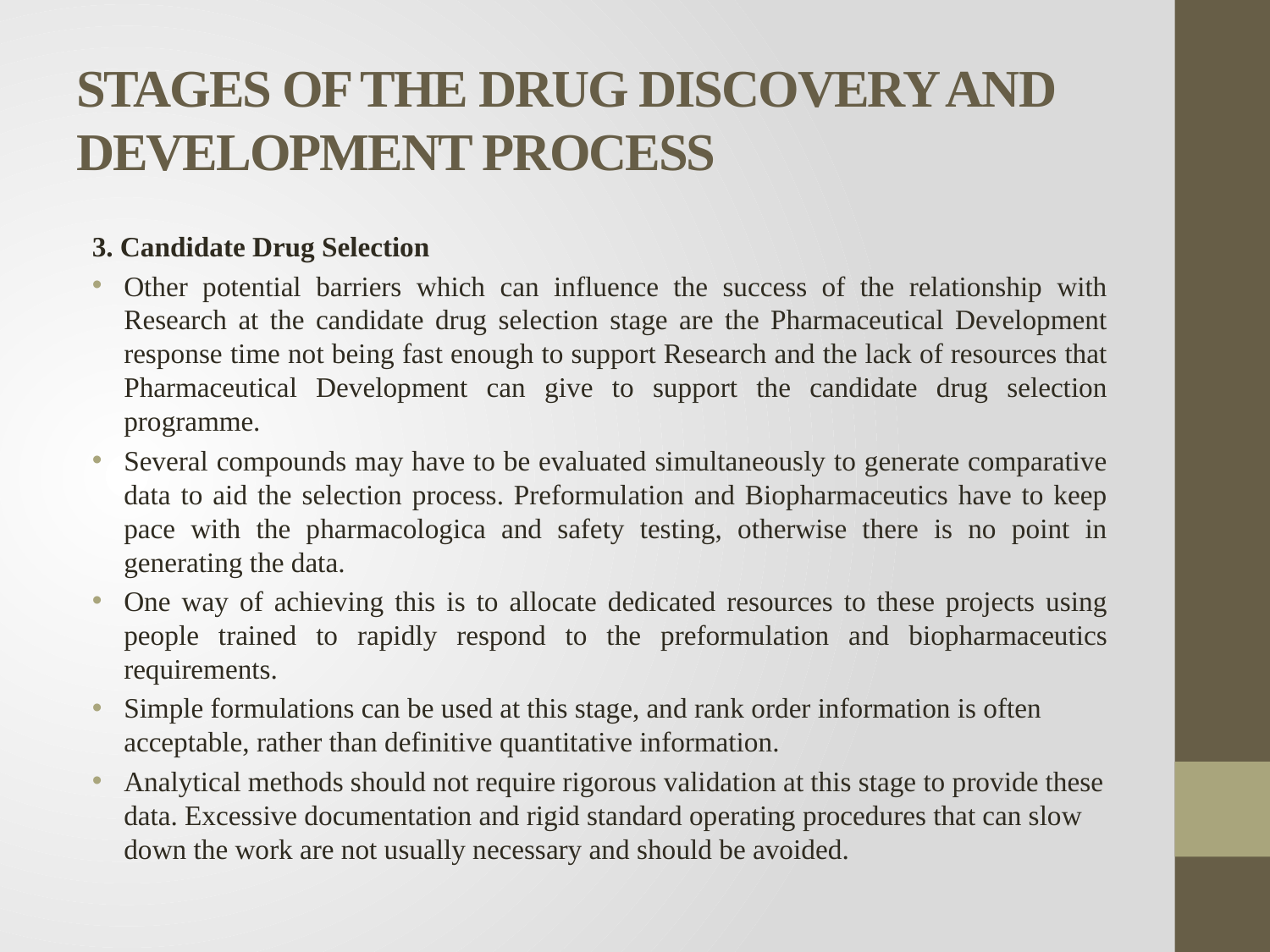

# STAGES OF THE DRUG DISCOVERY AND DEVELOPMENT PROCESS
3. Candidate Drug Selection
Other potential barriers which can influence the success of the relationship with Research at the candidate drug selection stage are the Pharmaceutical Development response time not being fast enough to support Research and the lack of resources that Pharmaceutical Development can give to support the candidate drug selection programme.
Several compounds may have to be evaluated simultaneously to generate comparative data to aid the selection process. Preformulation and Biopharmaceutics have to keep pace with the pharmacologica and safety testing, otherwise there is no point in generating the data.
One way of achieving this is to allocate dedicated resources to these projects using people trained to rapidly respond to the preformulation and biopharmaceutics requirements.
Simple formulations can be used at this stage, and rank order information is often acceptable, rather than definitive quantitative information.
Analytical methods should not require rigorous validation at this stage to provide these data. Excessive documentation and rigid standard operating procedures that can slow down the work are not usually necessary and should be avoided.